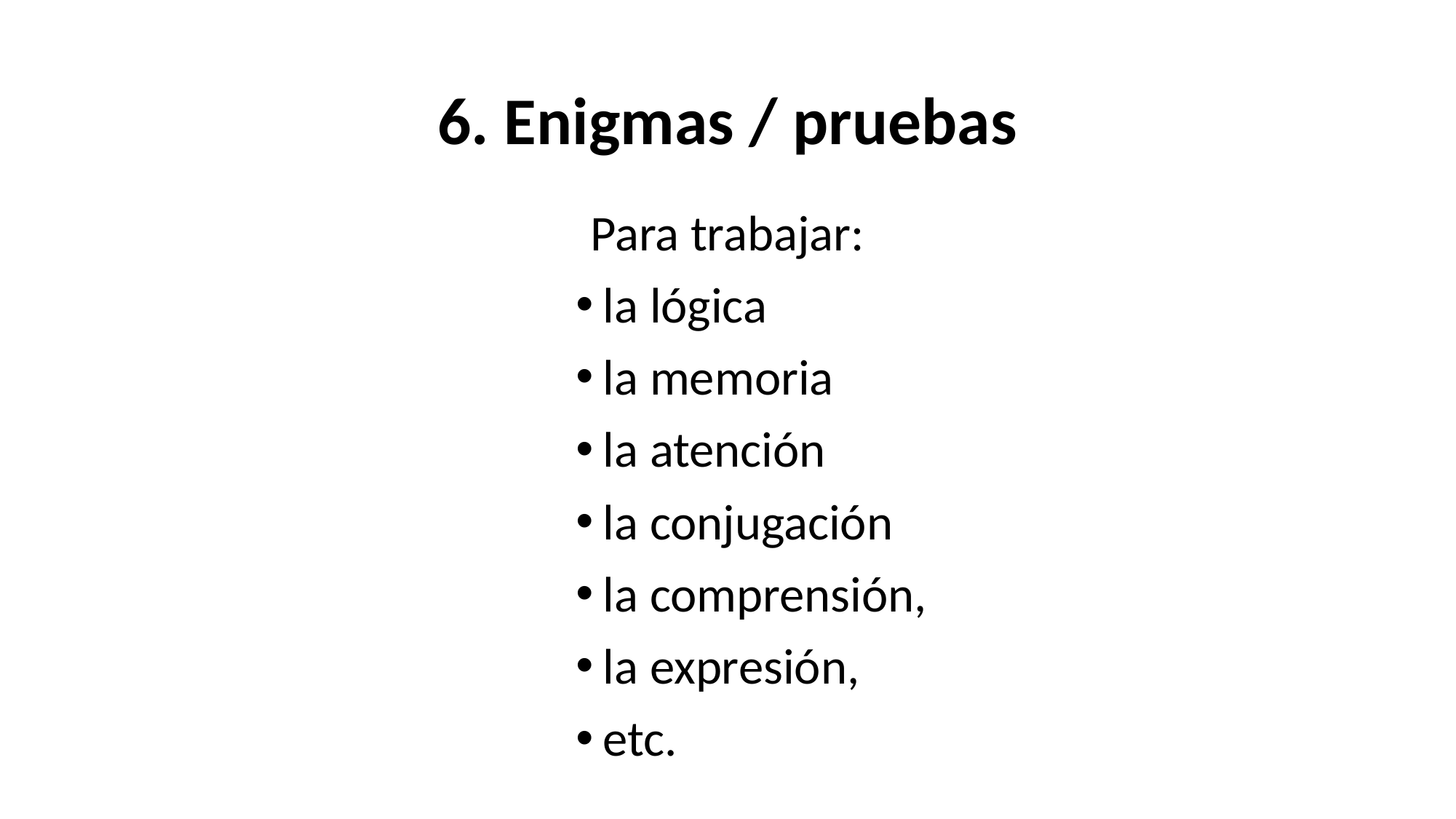

# 6. Enigmas / pruebas
Para trabajar:
la lógica
la memoria
la atención
la conjugación
la comprensión,
la expresión,
etc.